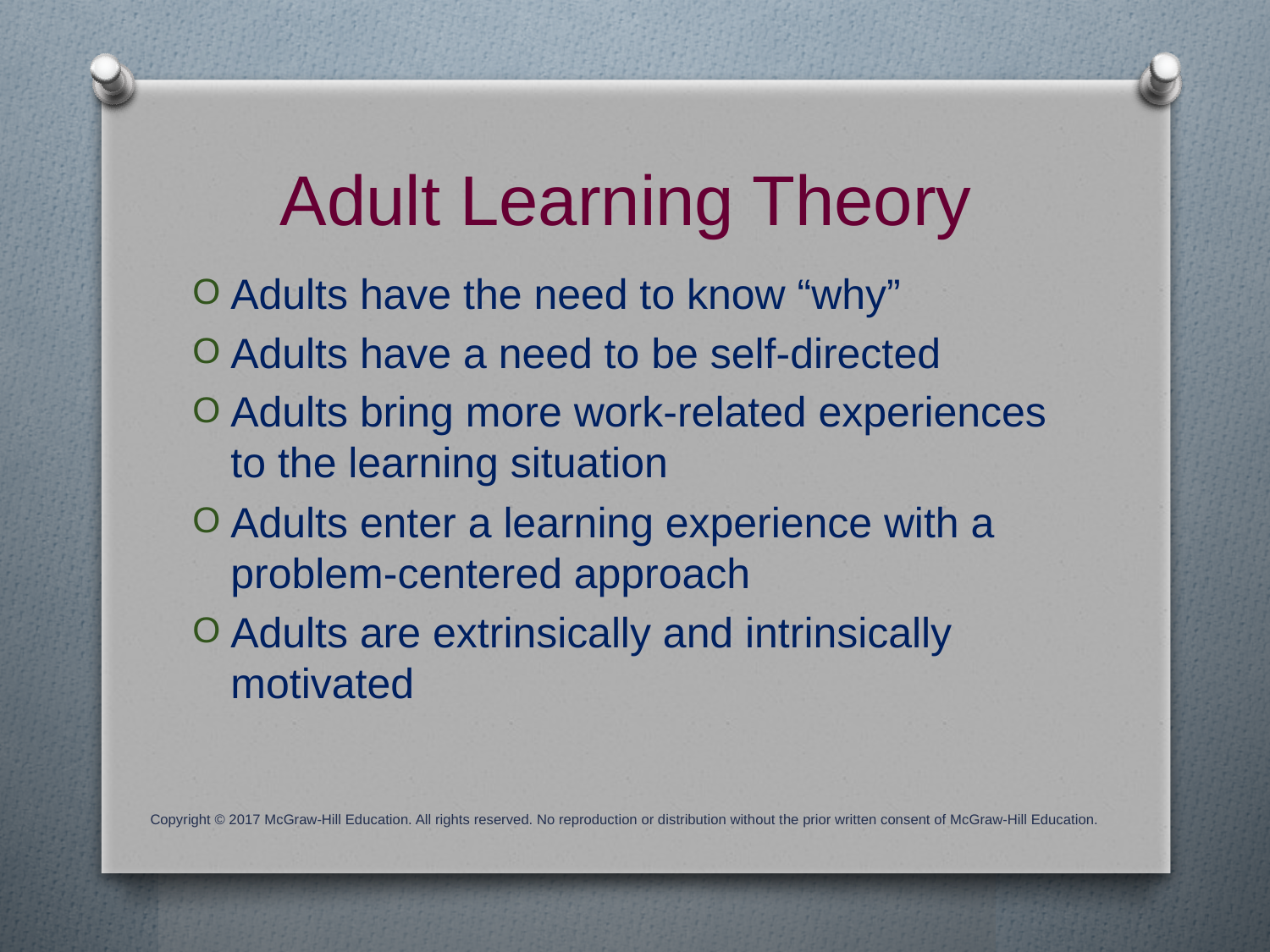

# Adult Learning Theory

Adults have the need to know “why”
Adults have a need to be self-directed
Adults bring more work-related experiences to the learning situation
Adults enter a learning experience with a problem-centered approach
Adults are extrinsically and intrinsically motivated

Copyright © 2017 McGraw-Hill Education. All rights reserved. No reproduction or distribution without the prior written consent of McGraw-Hill Education.